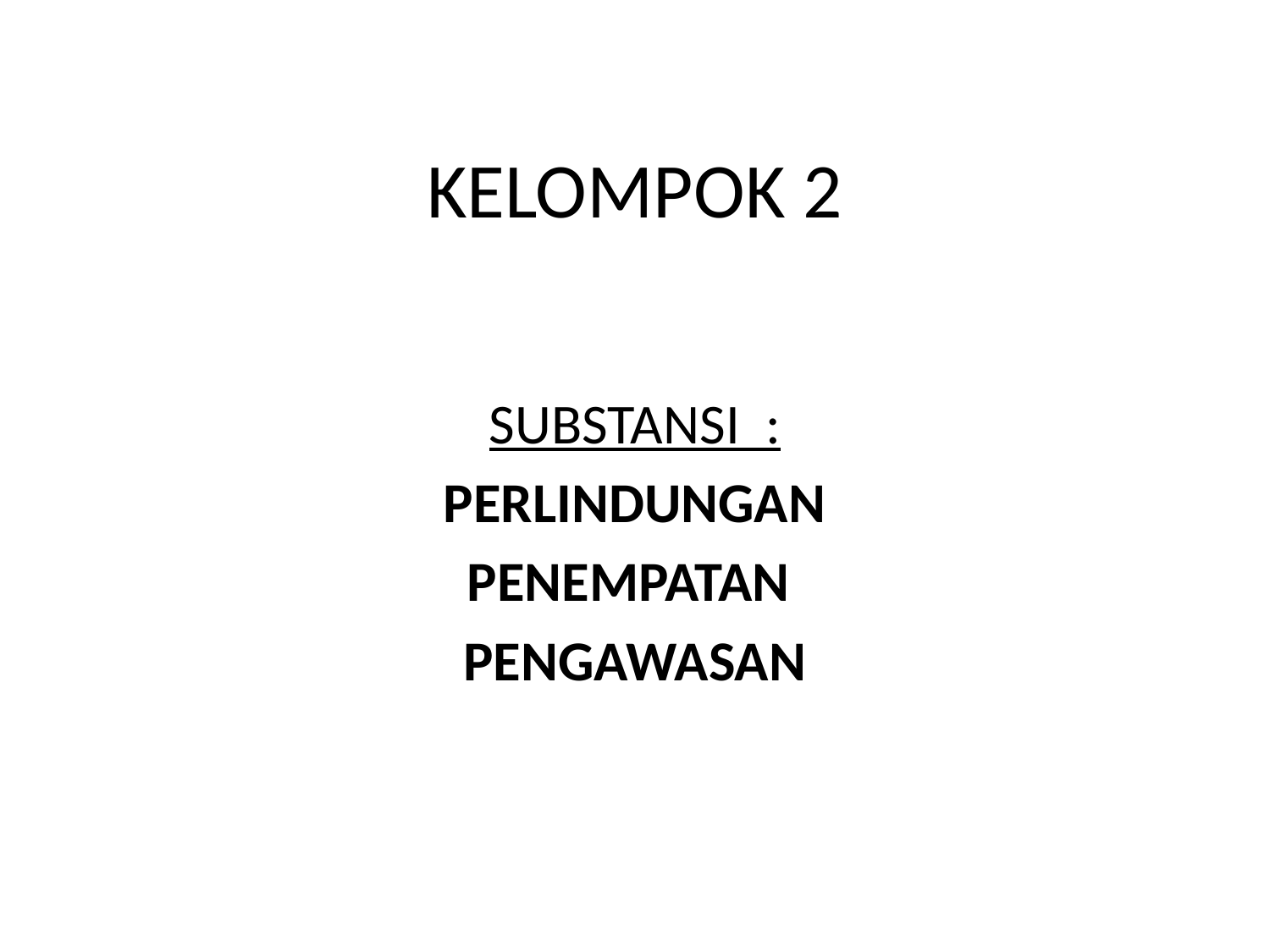

# KELOMPOK 2
SUBSTANSI  :
PERLINDUNGAN
PENEMPATAN
PENGAWASAN